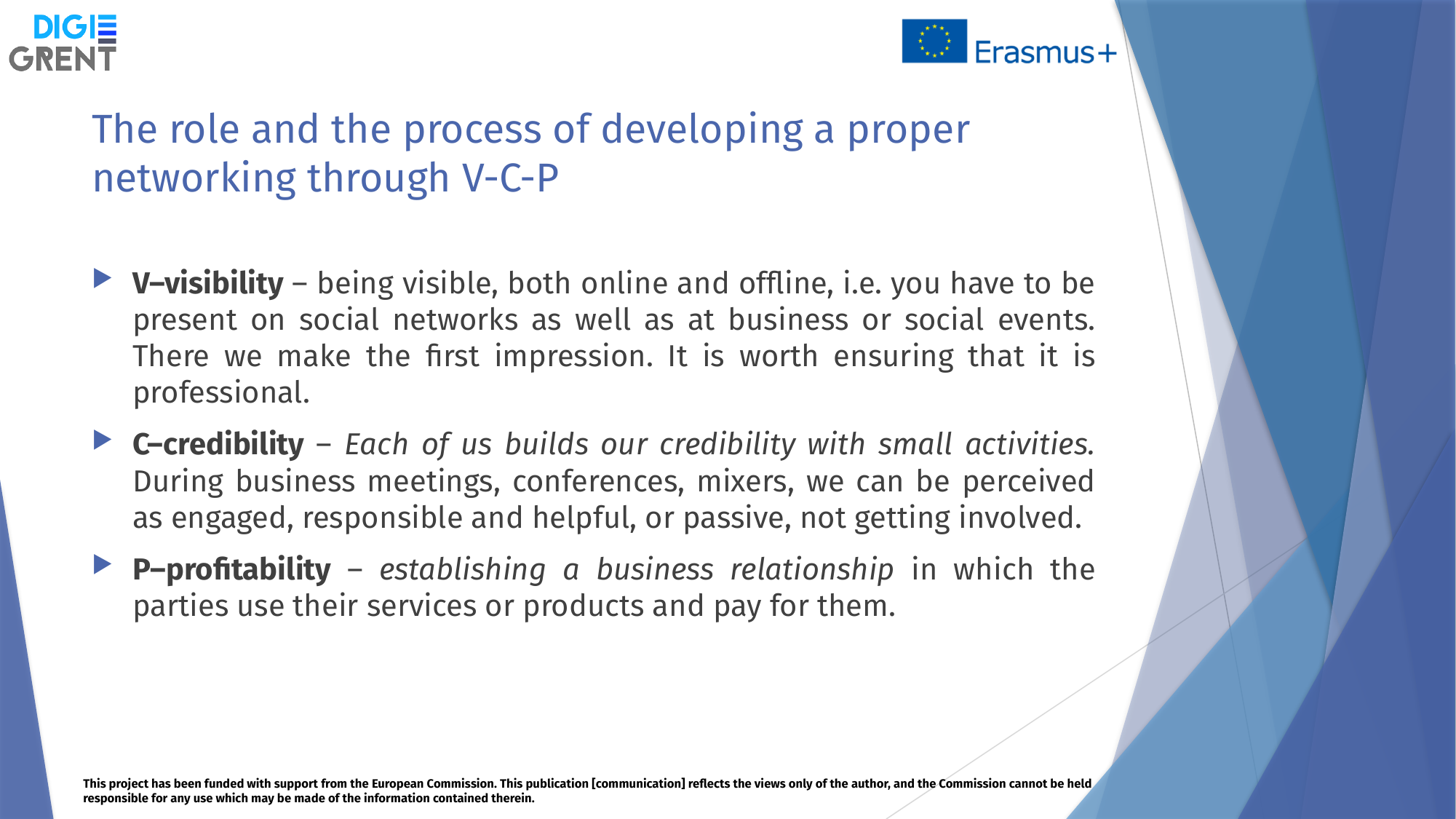

# The role and the process of developing a proper networking through V-C-P
V–visibility – being visible, both online and offline, i.e. you have to be present on social networks as well as at business or social events. There we make the first impression. It is worth ensuring that it is professional.
C–credibility – Each of us builds our credibility with small activities. During business meetings, conferences, mixers, we can be perceived as engaged, responsible and helpful, or passive, not getting involved.
P–profitability – establishing a business relationship in which the parties use their services or products and pay for them.